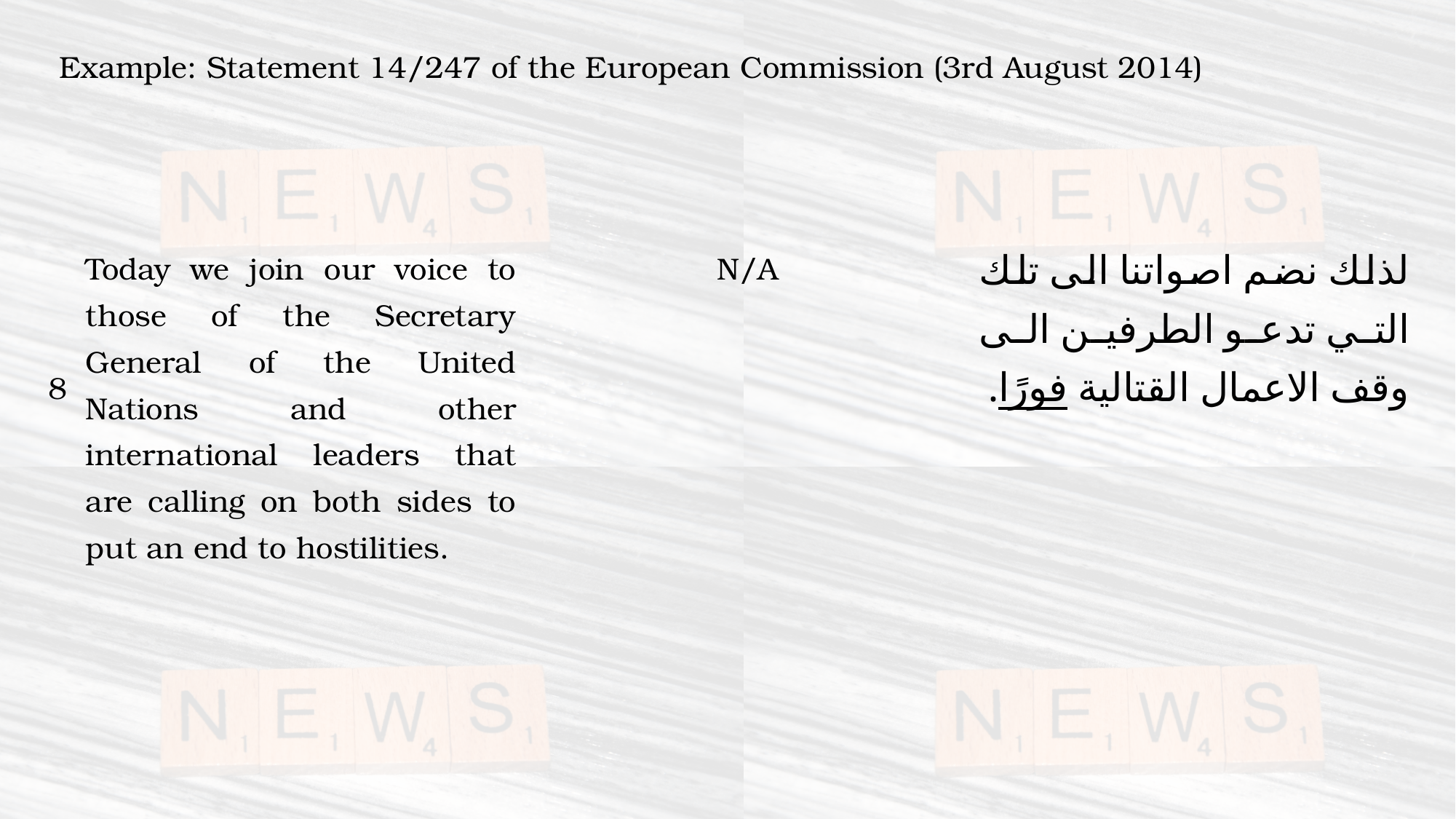

Example: Statement 14/247 of the European Commission (3rd August 2014)
| 8 | Today we join our voice to those of the Secretary General of the United Nations and other international leaders that are calling on both sides to put an end to hostilities. | N/A | لذلك نضم اصواتنا الى تلك التي تدعو الطرفين الى وقف الاعمال القتالية فورًا. |
| --- | --- | --- | --- |